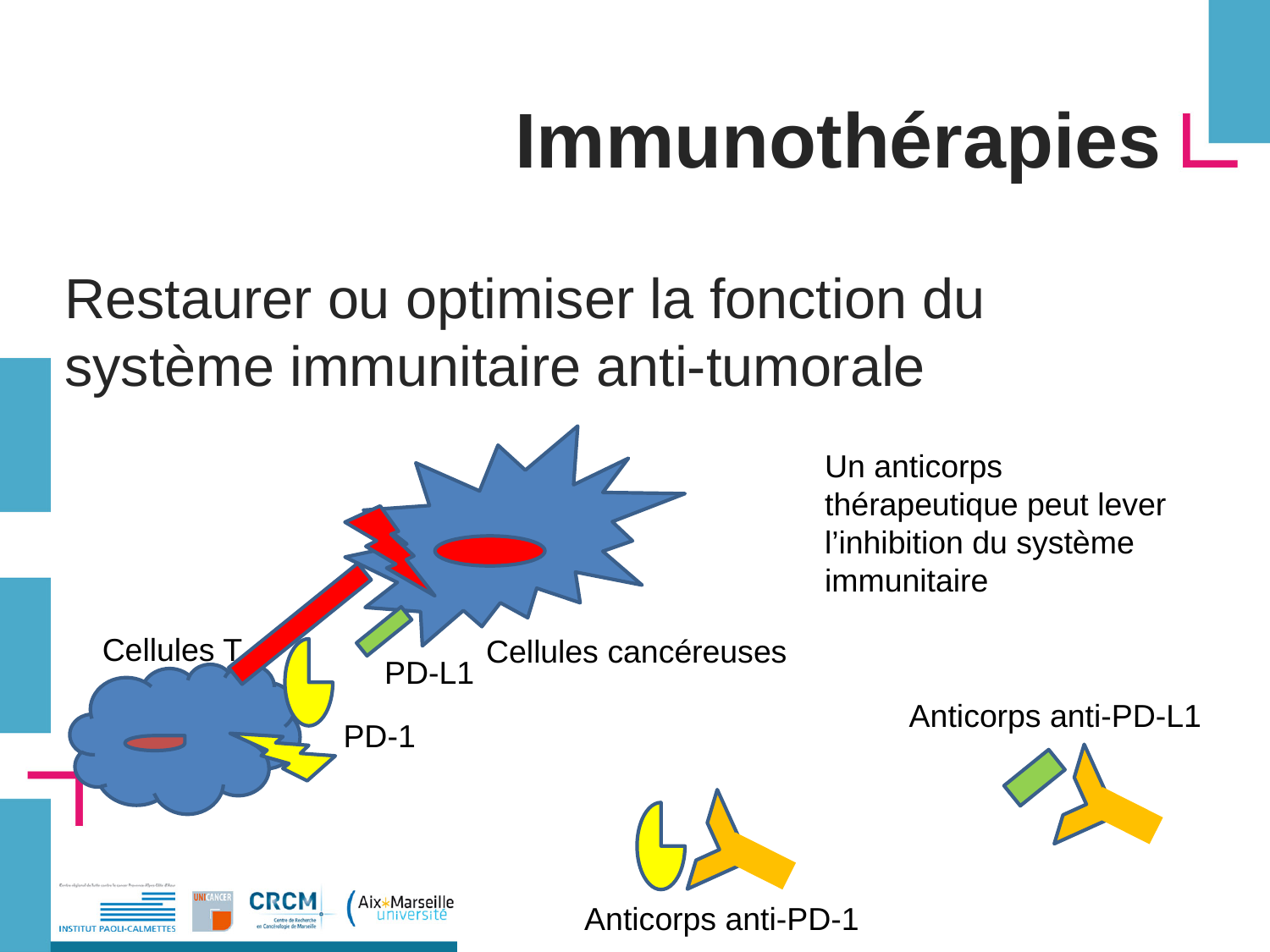

# Immunothérapies
Restaurer ou optimiser la fonction du système immunitaire anti-tumorale

Un anticorps thérapeutique peut lever l’inhibition du système immunitaire

Cellules T
Cellules cancéreuses

PD-L1

Anticorps anti-PD-L1
PD-1

Anticorps anti-PD-1